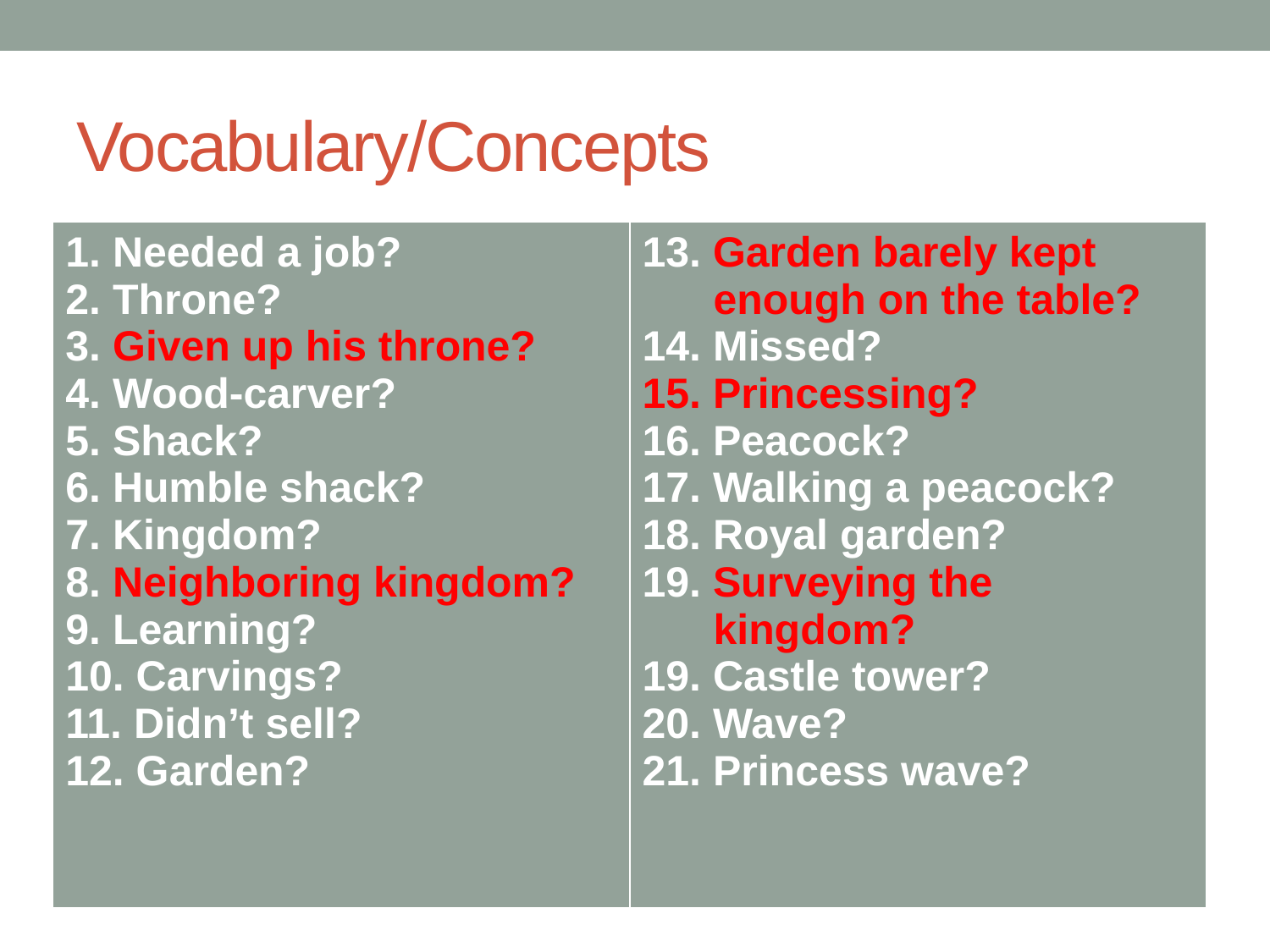

# Vocabulary/Concepts
| 1. Needed a job? 2. Throne? 3. Given up his throne? 4. Wood-carver? 5. Shack? 6. Humble shack? 7. Kingdom? 8. Neighboring kingdom? 9. Learning? 10. Carvings? 11. Didn’t sell? 12. Garden? | 13. Garden barely kept enough on the table? 14. Missed? 15. Princessing? 16. Peacock? 17. Walking a peacock? 18. Royal garden? 19. Surveying the kingdom? 19. Castle tower? 20. Wave? 21. Princess wave? |
| --- | --- |